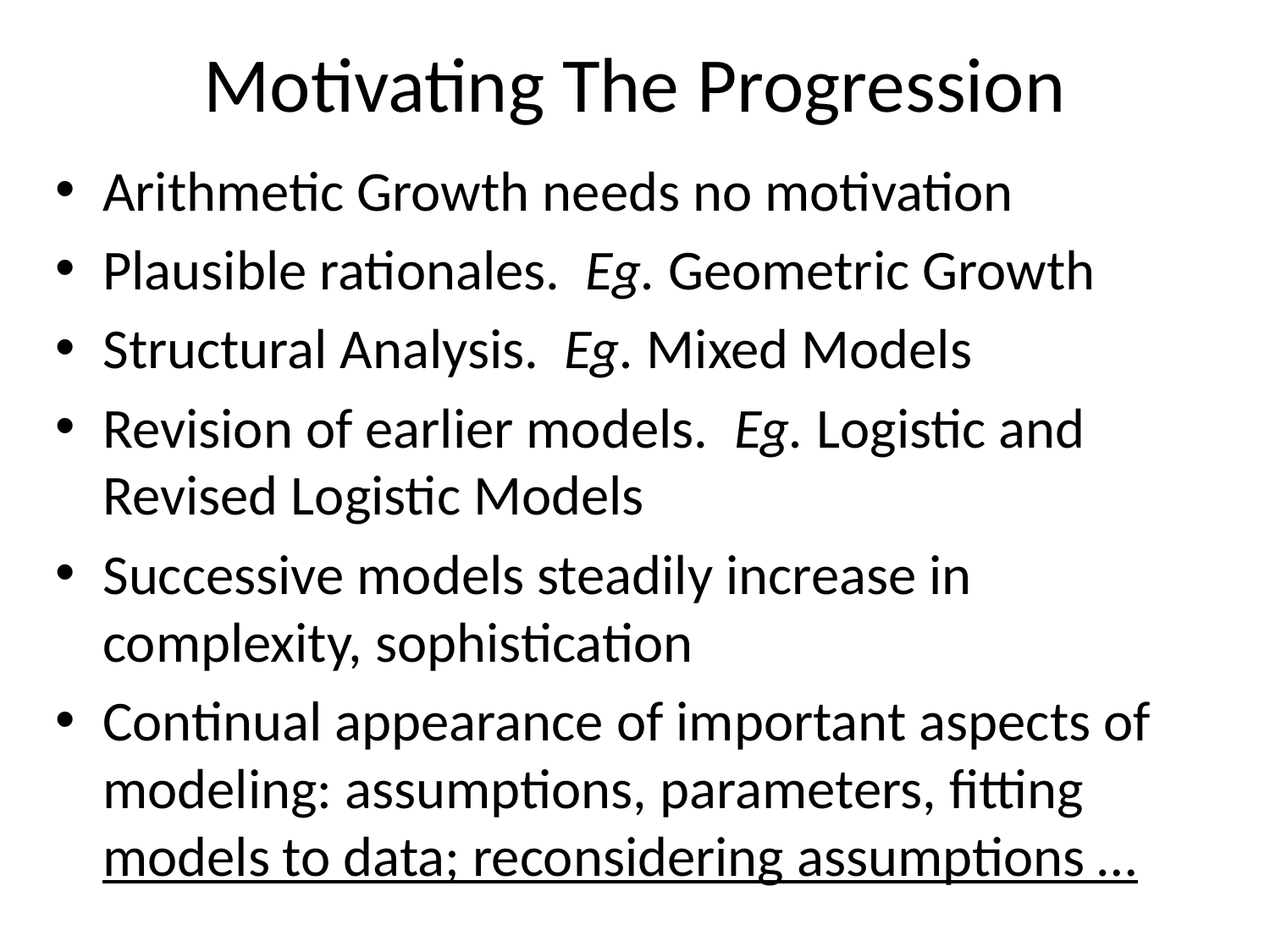

# Motivating The Progression
Arithmetic Growth needs no motivation
Plausible rationales.  Eg. Geometric Growth
Structural Analysis.  Eg. Mixed Models
Revision of earlier models.  Eg. Logistic and Revised Logistic Models
Successive models steadily increase in complexity, sophistication
Continual appearance of important aspects of modeling: assumptions, parameters, fitting models to data; reconsidering assumptions …